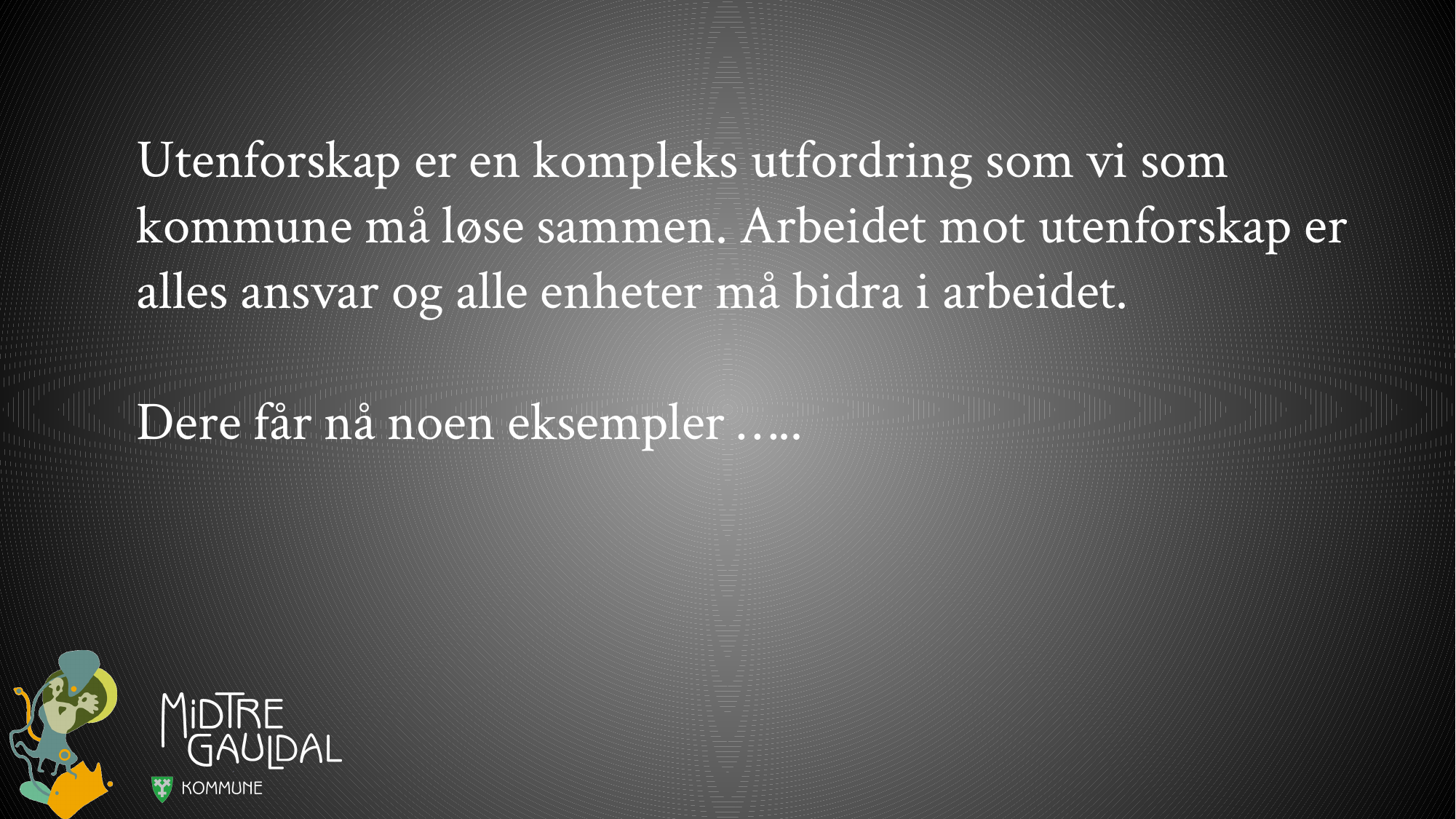

Utenforskap er en kompleks utfordring som vi som kommune må løse sammen. Arbeidet mot utenforskap er alles ansvar og alle enheter må bidra i arbeidet.

Dere får nå noen eksempler …..